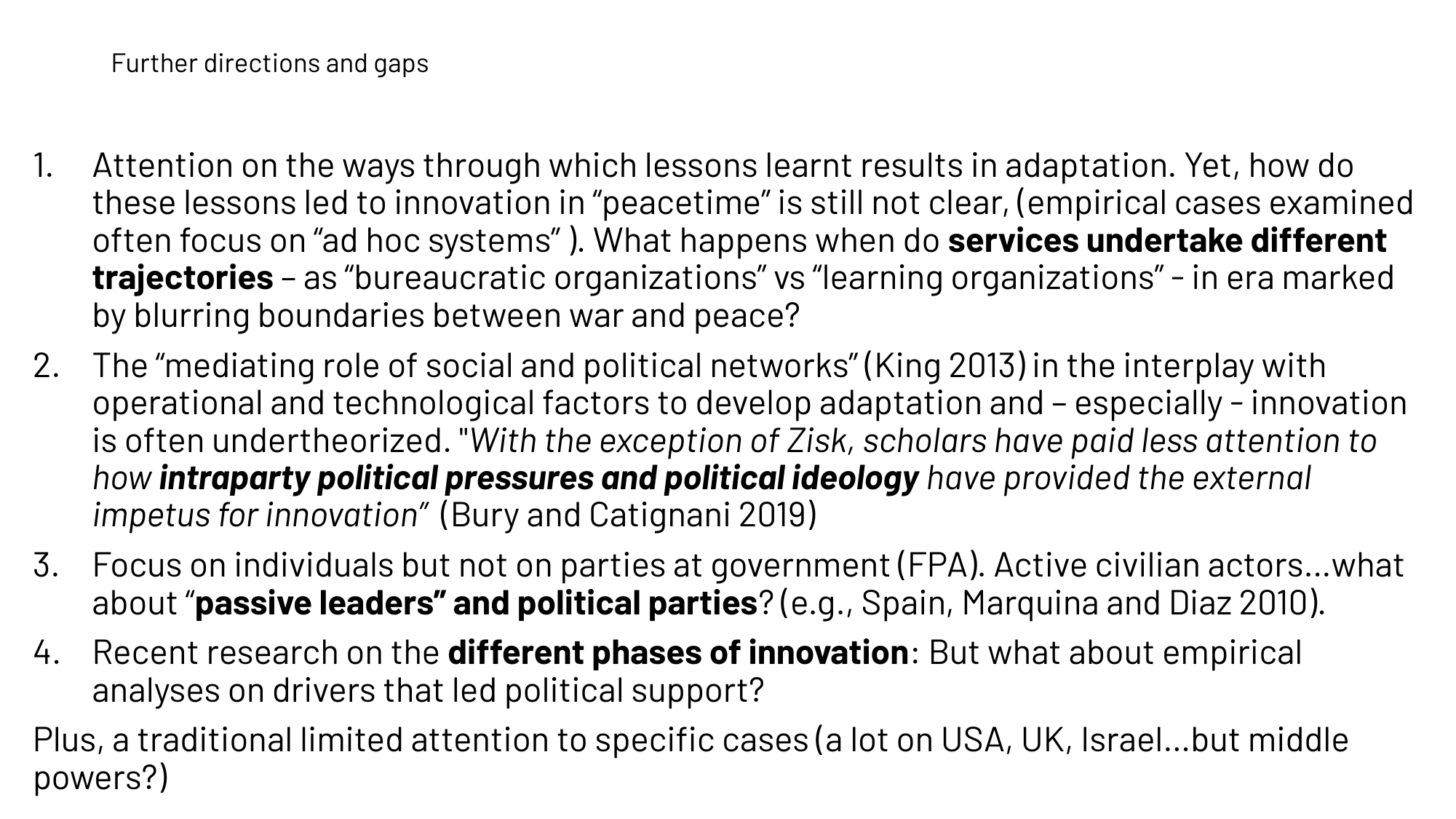

# Further directions and gaps
Attention on the ways through which lessons learnt results in adaptation. Yet, how do these lessons led to innovation in “peacetime” is still not clear, (empirical cases examined often focus on “ad hoc systems” ). What happens when do services undertake different trajectories – as “bureaucratic organizations” vs “learning organizations” - in era marked by blurring boundaries between war and peace?
The “mediating role of social and political networks” (King 2013) in the interplay with operational and technological factors to develop adaptation and – especially - innovation is often undertheorized. "With the exception of Zisk, scholars have paid less attention to how intraparty political pressures and political ideology have provided the external impetus for innovation”  (Bury and Catignani 2019)
Focus on individuals but not on parties at government (FPA). Active civilian actors…what about “passive leaders” and political parties? (e.g., Spain, Marquina and Diaz 2010).
Recent research on the different phases of innovation: But what about empirical analyses on drivers that led political support?
Plus, a traditional limited attention to specific cases (a lot on USA, UK, Israel…but middle powers?)